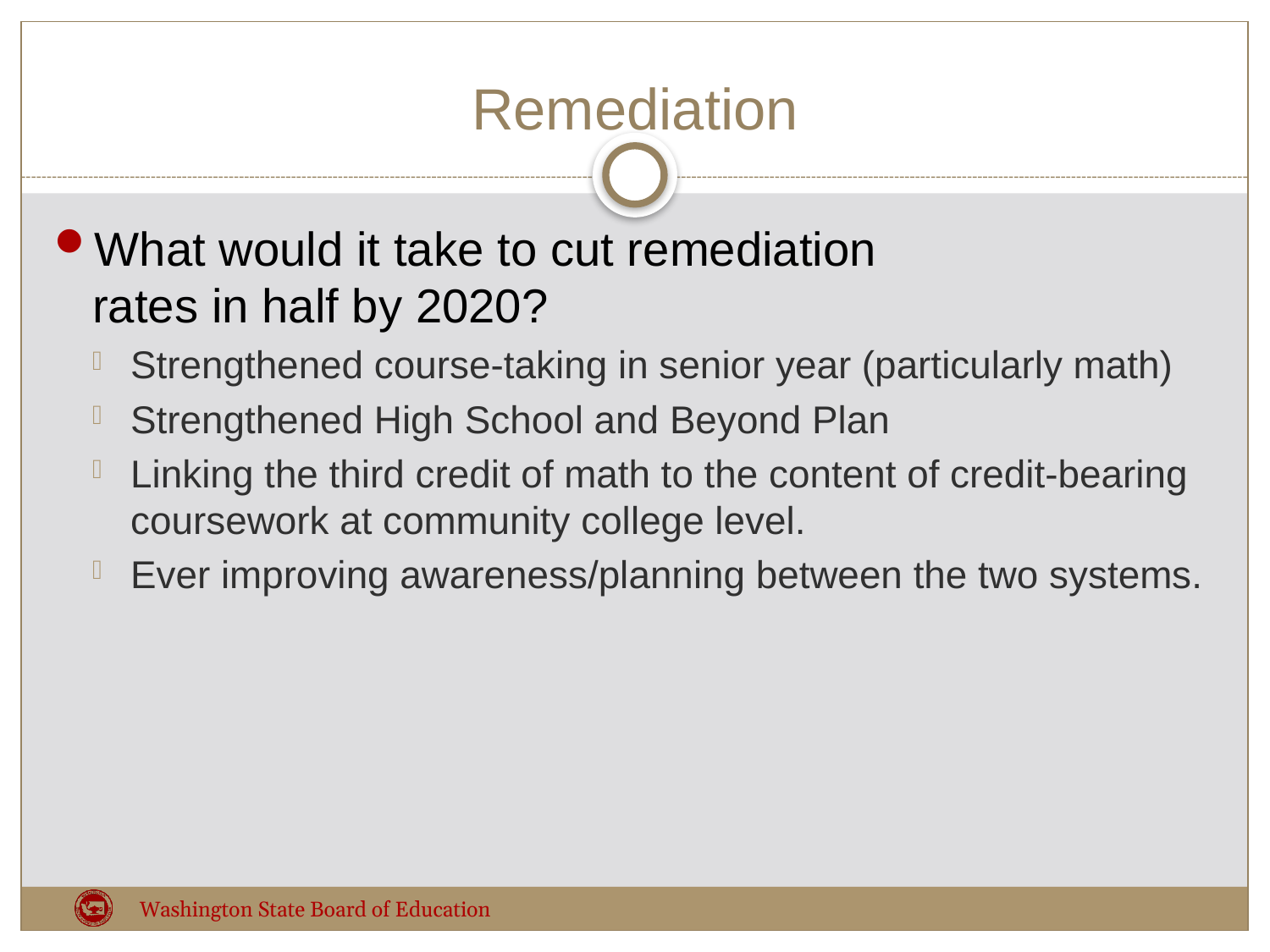

# Remediation
What would it take to cut remediation
rates in half by 2020?
Strengthened course-taking in senior year (particularly math)
Strengthened High School and Beyond Plan
Linking the third credit of math to the content of credit-bearing coursework at community college level.
Ever improving awareness/planning between the two systems.
Washington State Board of Education